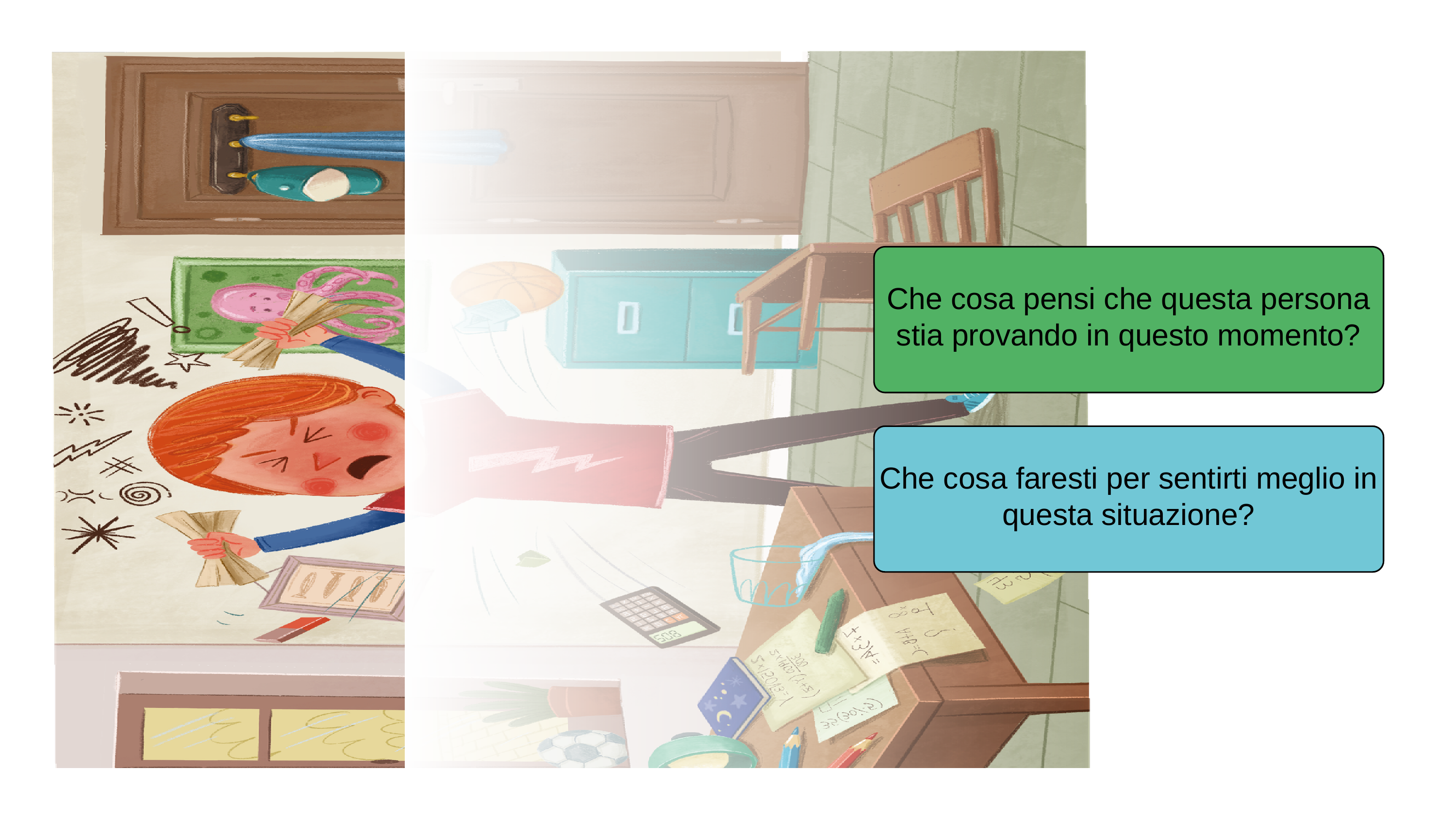

Che cosa pensi che questa persona stia provando in questo momento?

Che cosa faresti per sentirti meglio in questa situazione?